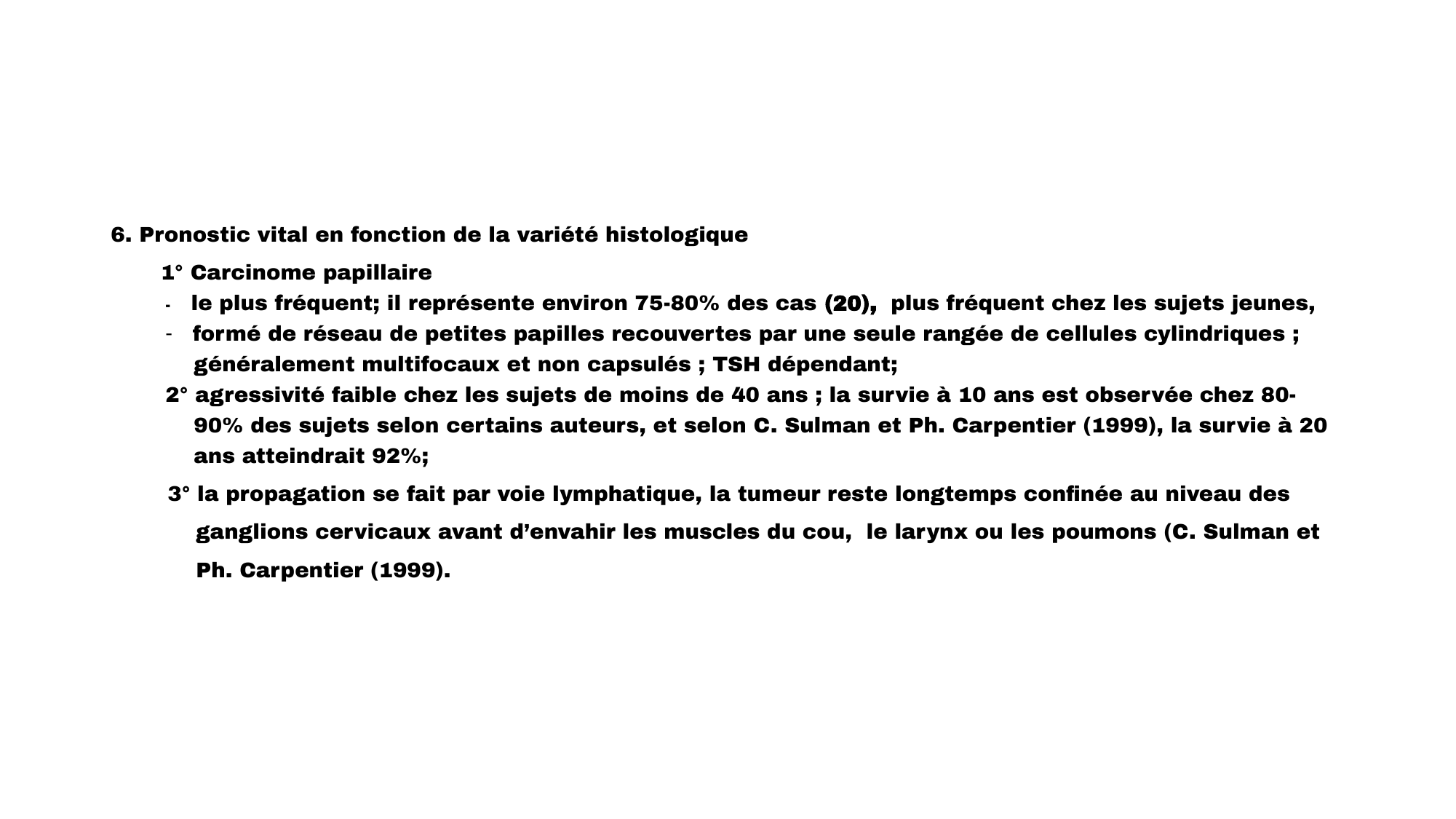

#
6. Pronostic vital en fonction de la variété histologique
       1° Carcinome papillaire
-    le plus fréquent; il représente environ 75-80% des cas (20),  plus fréquent chez les sujets jeunes,
formé de réseau de petites papilles recouvertes par une seule rangée de cellules cylindriques ;
    généralement multifocaux et non capsulés ; TSH dépendant;
2° agressivité faible chez les sujets de moins de 40 ans ; la survie à 10 ans est observée chez 80-
    90% des sujets selon certains auteurs, et selon C. Sulman et Ph. Carpentier (1999), la survie à 20
    ans atteindrait 92%;
        3° la propagation se fait par voie lymphatique, la tumeur reste longtemps confinée au niveau des
            ganglions cervicaux avant d’envahir les muscles du cou,  le larynx ou les poumons (C. Sulman et
            Ph. Carpentier (1999).